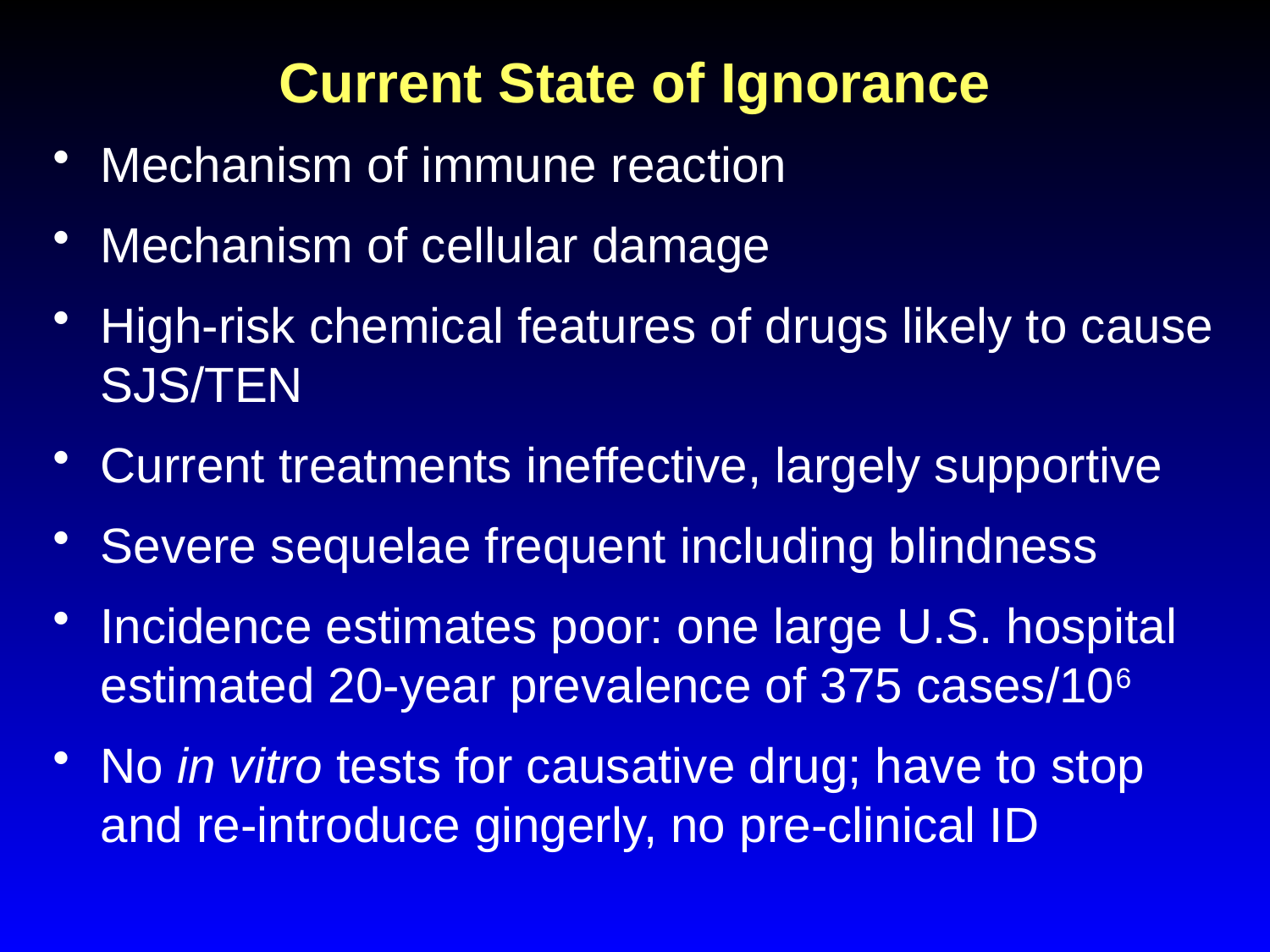

# Current State of Ignorance
Mechanism of immune reaction
Mechanism of cellular damage
High-risk chemical features of drugs likely to cause SJS/TEN
Current treatments ineffective, largely supportive
Severe sequelae frequent including blindness
Incidence estimates poor: one large U.S. hospital estimated 20-year prevalence of 375 cases/106
No in vitro tests for causative drug; have to stop and re-introduce gingerly, no pre-clinical ID